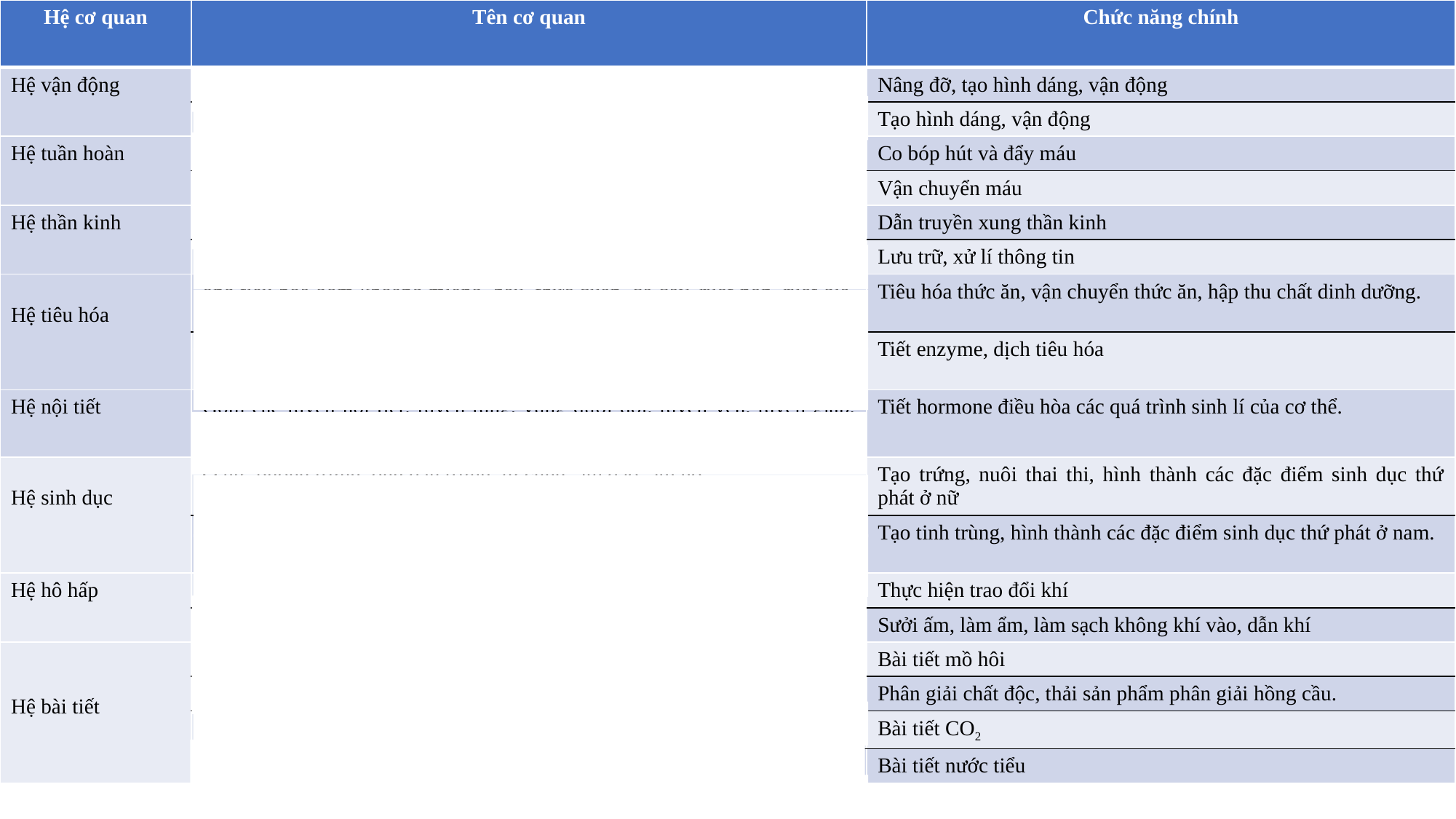

| Hệ cơ quan | Tên cơ quan | Chức năng chính |
| --- | --- | --- |
| Hệ vận động | Xương | Nâng đỡ, tạo hình dáng, vận động |
|  | Cơ vân | Tạo hình dáng, vận động |
| Hệ tuần hoàn | Tim | Co bóp hút và đẩy máu |
|  | Hệ mạch máu gồm động mạch, tĩnh mạch, mao mạch | Vận chuyển máu |
| Hệ thần kinh | Dây thần kinh | Dẫn truyền xung thần kinh |
|  | Não bộ, tủy sống | Lưu trữ, xử lí thông tin |
| Hệ tiêu hóa | ống tiêu hóa gồm khoang miệng, hầu, thức quản, dạ dày, ruột non, ruột già, hậu môn. | Tiêu hóa thức ăn, vận chuyển thức ăn, hập thu chất dinh dưỡng. |
|  | Tuyến tiêu hóa gồm tuyến nước bọt, tuyến vị, tuyến gan, tuyến tụy, tuyến ruột. | Tiết enzyme, dịch tiêu hóa |
| Hệ nội tiết | Gồm các tuyến nội tiết: tuyến tùng, vùng dưới đồi, tuyến yên, tuyến giáp, tuyến ức, tuyến tụy, tuyến trên thận, tinh hoàn, buồng trứng. | Tiết hormone điều hòa các quá trình sinh lí của cơ thể. |
| Hệ sinh dục | Ở nữ: buồng trứng, ống dẫn trứng, tử cung, âm đạo, âm hộ. | Tạo trứng, nuôi thai thi, hình thành các đặc điểm sinh dục thứ phát ở nữ |
|  | Ở nam: tinh hoàn, ống dẫn tinh, túi tinh, tuyến tiền liệt, tuyến hành, dương vật | Tạo tinh trùng, hình thành các đặc điểm sinh dục thứ phát ở nam. |
| Hệ hô hấp | Phổi | Thực hiện trao đổi khí |
|  | Đường dẫn khí gồm khoang mũi, thanh quản, khí quản, phế quản, | Sưởi ấm, làm ẩm, làm sạch không khí vào, dẫn khí |
| Hệ bài tiết | Da | Bài tiết mồ hôi |
|  | Gan | Phân giải chất độc, thải sản phẩm phân giải hồng cầu. |
|  | Phổi và đường dẫn khí | Bài tiết CO2 |
|  | Thận, ống dẫn nước tiểu, bóng đái và ống đái | Bài tiết nước tiểu |